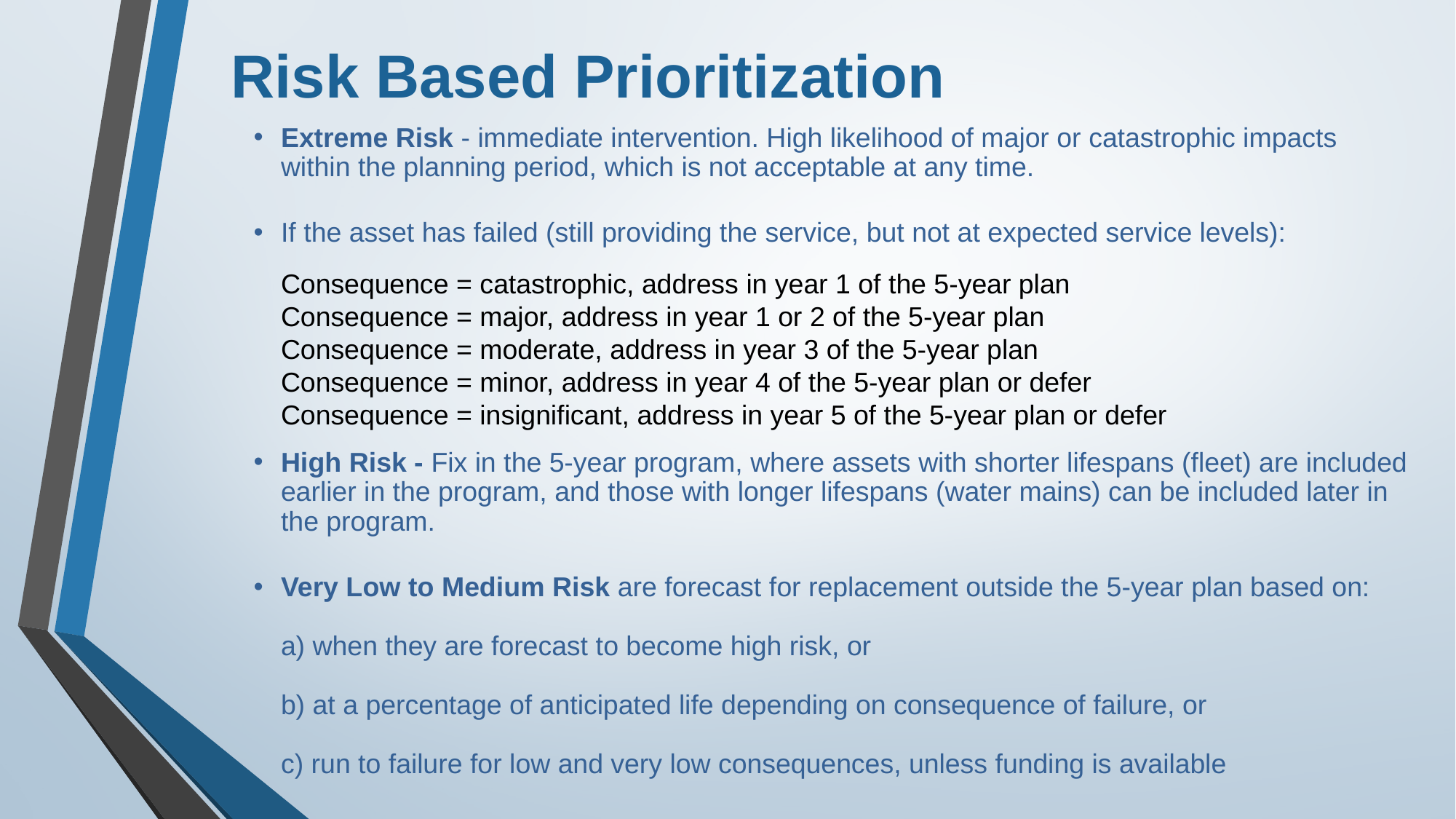

Risk Based Prioritization
Extreme Risk - immediate intervention. High likelihood of major or catastrophic impacts within the planning period, which is not acceptable at any time.
If the asset has failed (still providing the service, but not at expected service levels):
Consequence = catastrophic, address in year 1 of the 5-year plan
Consequence = major, address in year 1 or 2 of the 5-year plan
Consequence = moderate, address in year 3 of the 5-year plan
Consequence = minor, address in year 4 of the 5-year plan or defer
Consequence = insignificant, address in year 5 of the 5-year plan or defer
High Risk - Fix in the 5-year program, where assets with shorter lifespans (fleet) are included earlier in the program, and those with longer lifespans (water mains) can be included later in the program.
Very Low to Medium Risk are forecast for replacement outside the 5-year plan based on:
a) when they are forecast to become high risk, or
b) at a percentage of anticipated life depending on consequence of failure, or
c) run to failure for low and very low consequences, unless funding is available